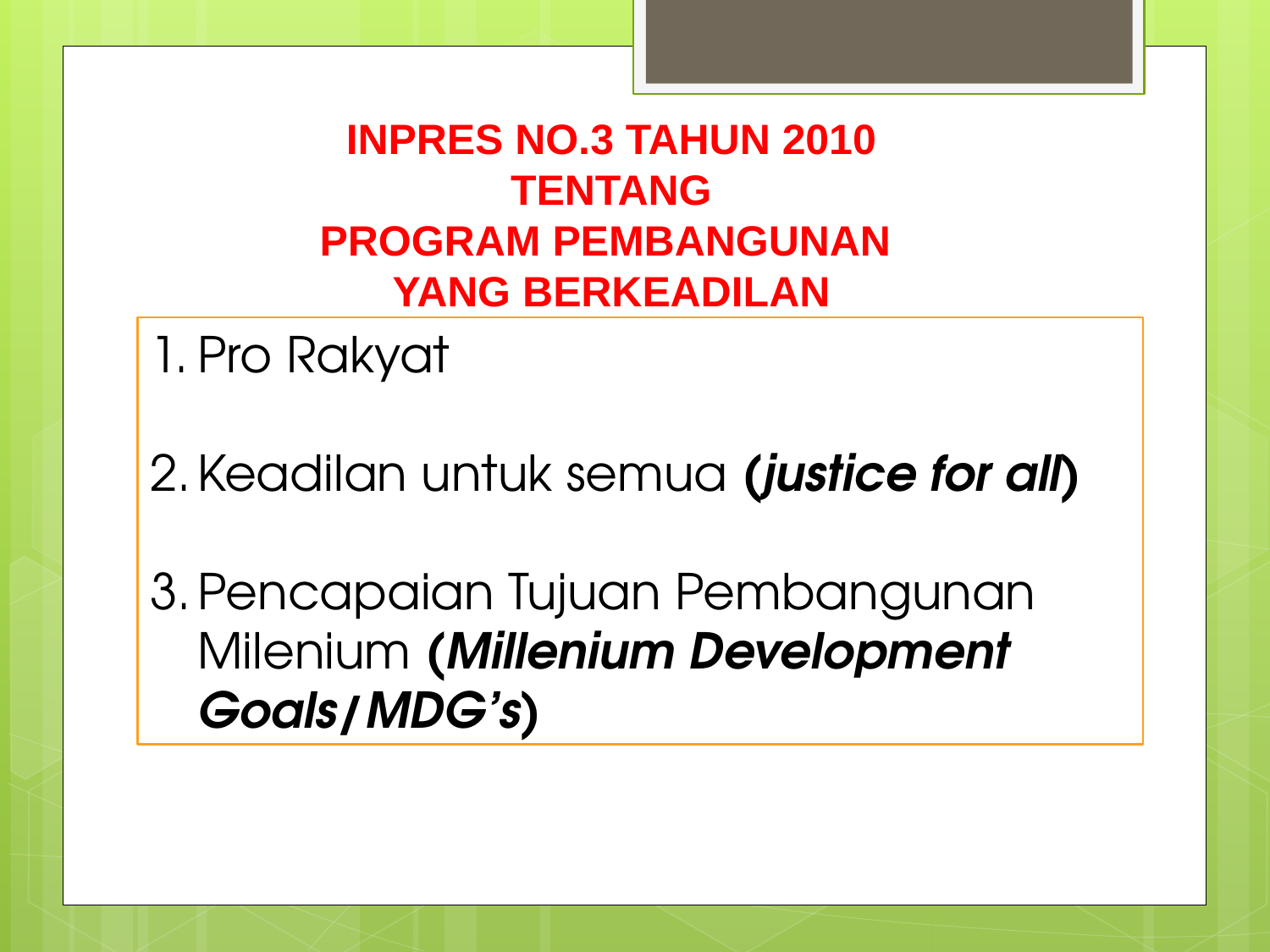

INPRES NO.3 TAHUN 2010
TENTANG
PROGRAM PEMBANGUNAN
YANG BERKEADILAN
Pro Rakyat

Keadilan untuk semua (justice for all)

Pencapaian Tujuan Pembangunan Milenium (Millenium Development Goals/MDG’s)